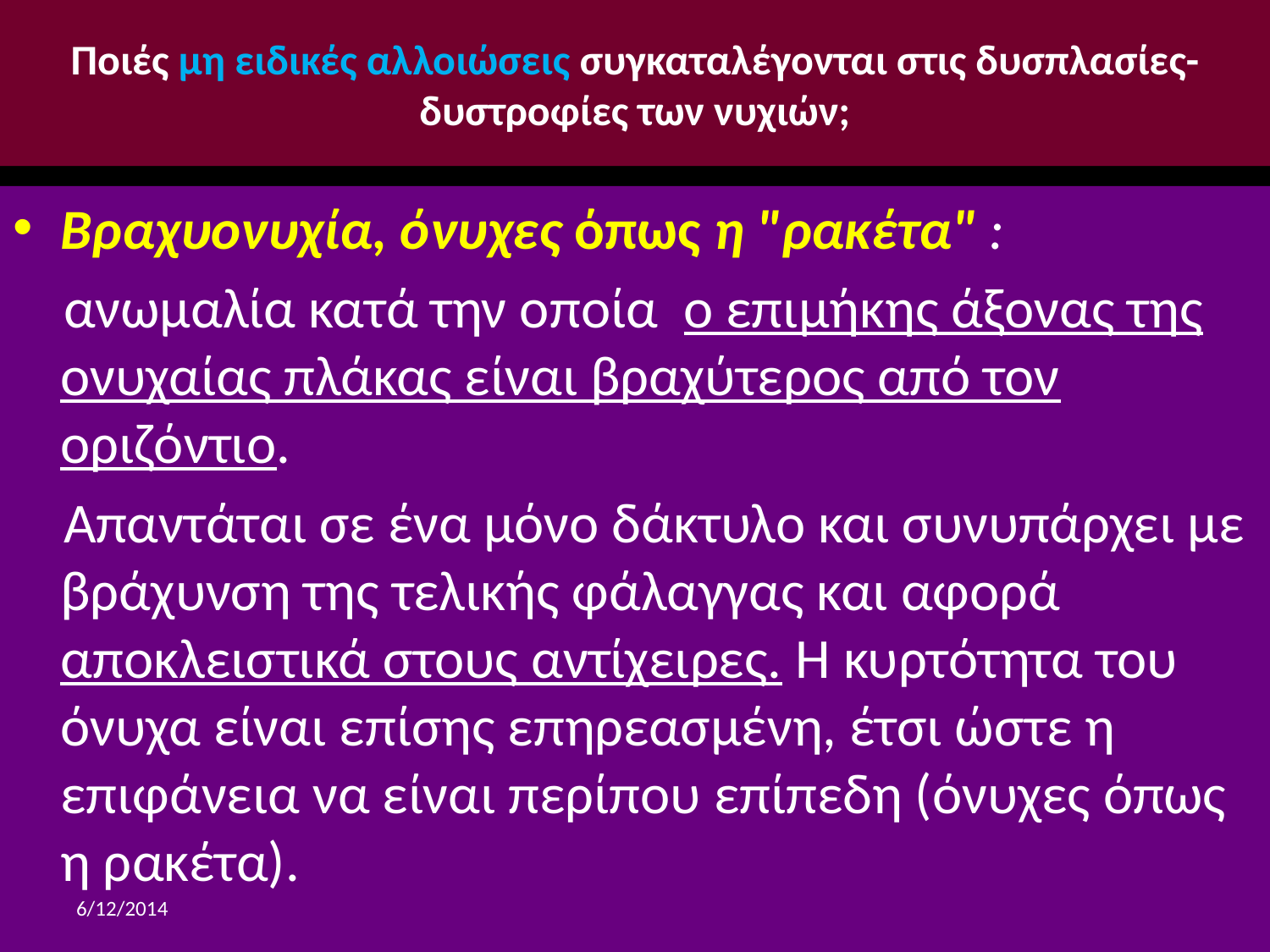

# Ποιές μη ειδικές αλλοιώσεις συγκαταλέγονται στις δυσπλασίες-δυστροφίες των νυχιών;
Βραχυονυχία, όνυχες όπως η "ρακέτα" :
    ανωμαλία κατά την οποία  ο επιμήκης άξονας της ονυχαίας πλάκας είναι βραχύτερος από τον οριζόντιο.
    Απαντάται σε ένα μόνο δάκτυλο και συνυπάρχει με βράχυνση της τελικής φάλαγγας και αφορά αποκλειστικά στους αντίχειρες. Η κυρτότητα του όνυχα είναι επίσης επηρεασμένη, έτσι ώστε η επιφάνεια να είναι περίπου επίπεδη (όνυχες όπως η ρακέτα).

6/12/2014
Αναστασιάδη Ντότσικα Ιωάννα Μ.Δ.Ε.
67